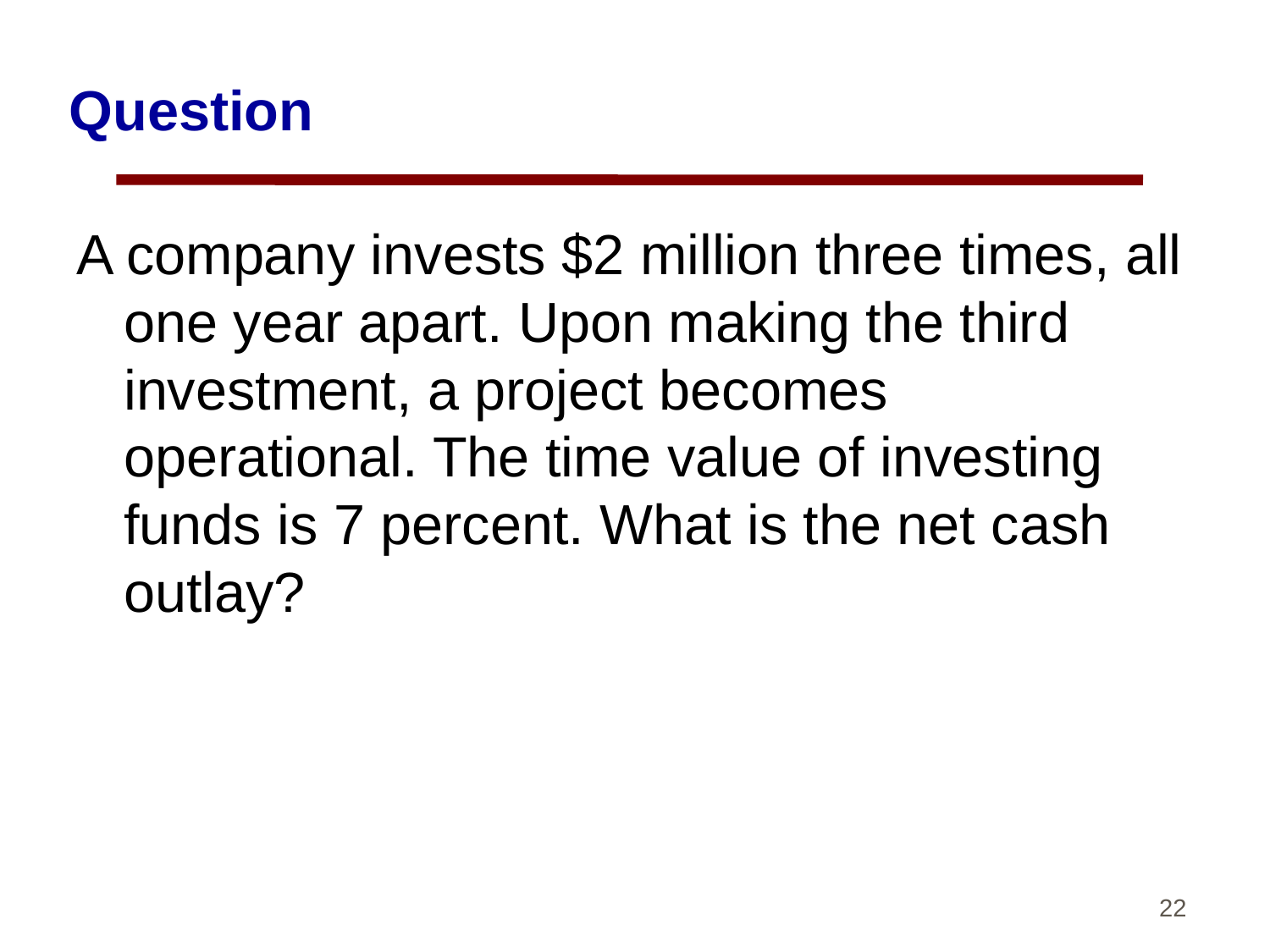

# Question
A company invests $2 million three times, all one year apart. Upon making the third investment, a project becomes operational. The time value of investing funds is 7 percent. What is the net cash outlay?
22